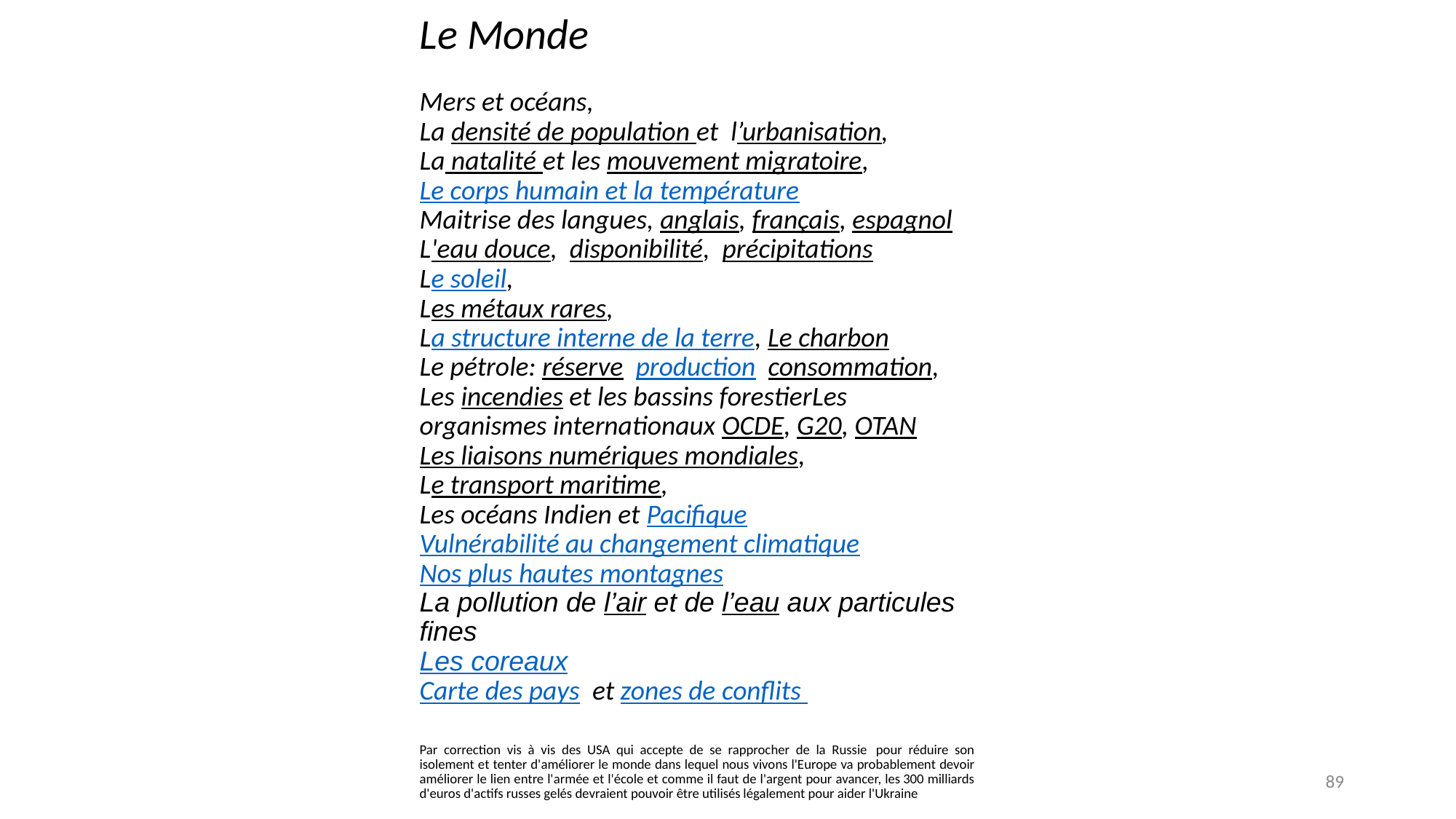

Le Monde

Mers et océans,
La densité de population et  l’urbanisation,
La natalité et les mouvement migratoire,
Le corps humain et la température
Maitrise des langues, anglais, français, espagnol
L'eau douce,  disponibilité,  précipitations
Le soleil,
Les métaux rares,
La structure interne de la terre, Le charbon
Le pétrole: réserve  production  consommation,
Les incendies et les bassins forestier
Les organismes internationaux OCDE, G20, OTAN
Les liaisons numériques mondiales,
Le transport maritime,
Les océans Indien et Pacifique
Vulnérabilité au changement climatique
Nos plus hautes montagnes
La pollution de l’air et de l’eau aux particules fines
Les coreaux
Carte des pays  et zones de conflits
Par correction vis à vis des USA qui accepte de se rapprocher de la Russie  pour réduire son isolement et tenter d'améliorer le monde dans lequel nous vivons l'Europe va probablement devoir améliorer le lien entre l'armée et l'école et comme il faut de l'argent pour avancer, les 300 milliards d'euros d'actifs russes gelés devraient pouvoir être utilisés légalement pour aider l'Ukraine

89